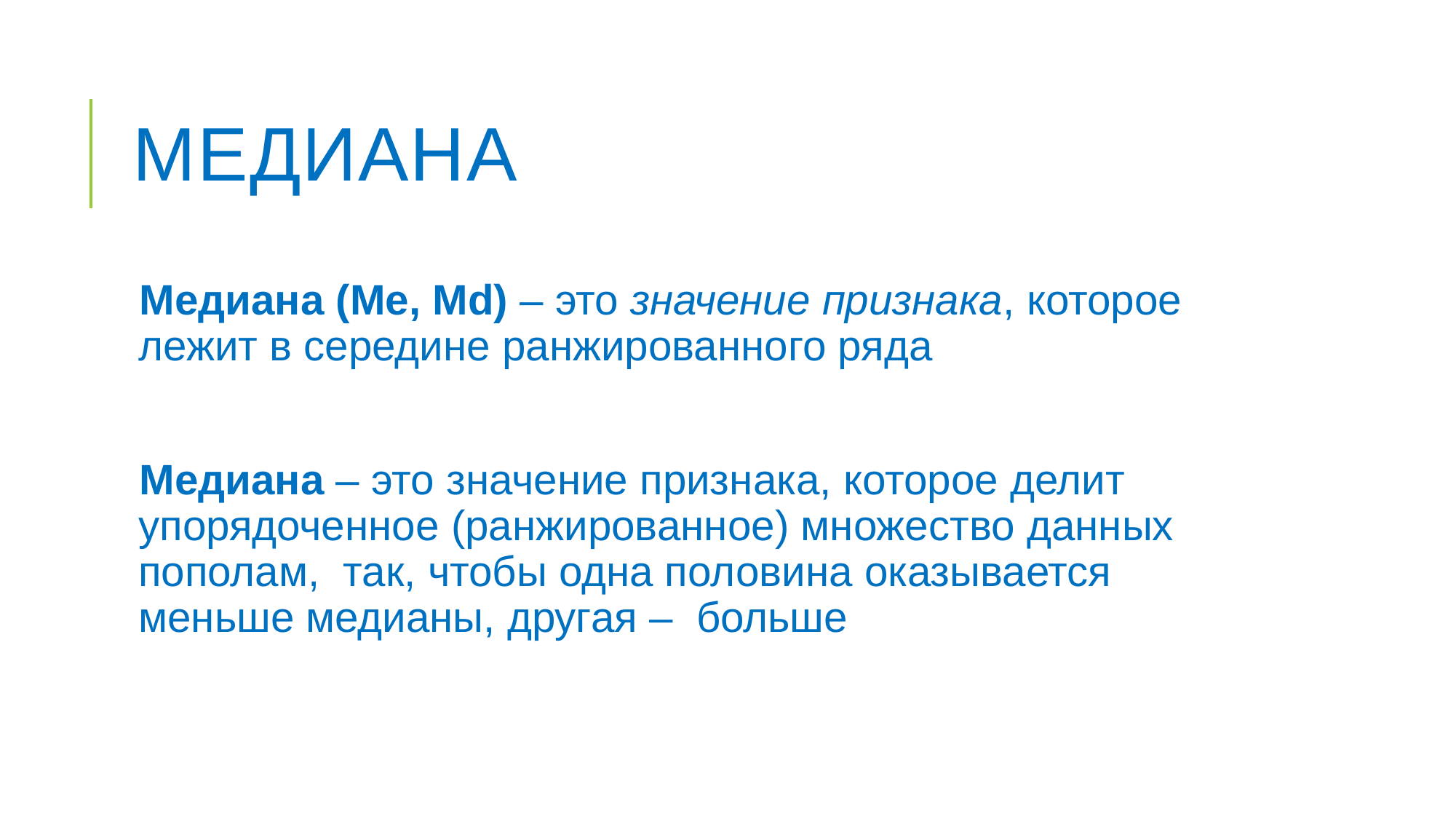

# Медиана
Медиана (Ме, Мd) – это значение признака, которое лежит в середине ранжированного ряда

Медиана – это значение признака, которое делит упорядоченное (ранжированное) множество данных пополам,  так, чтобы одна половина оказывается меньше медианы, другая –  больше